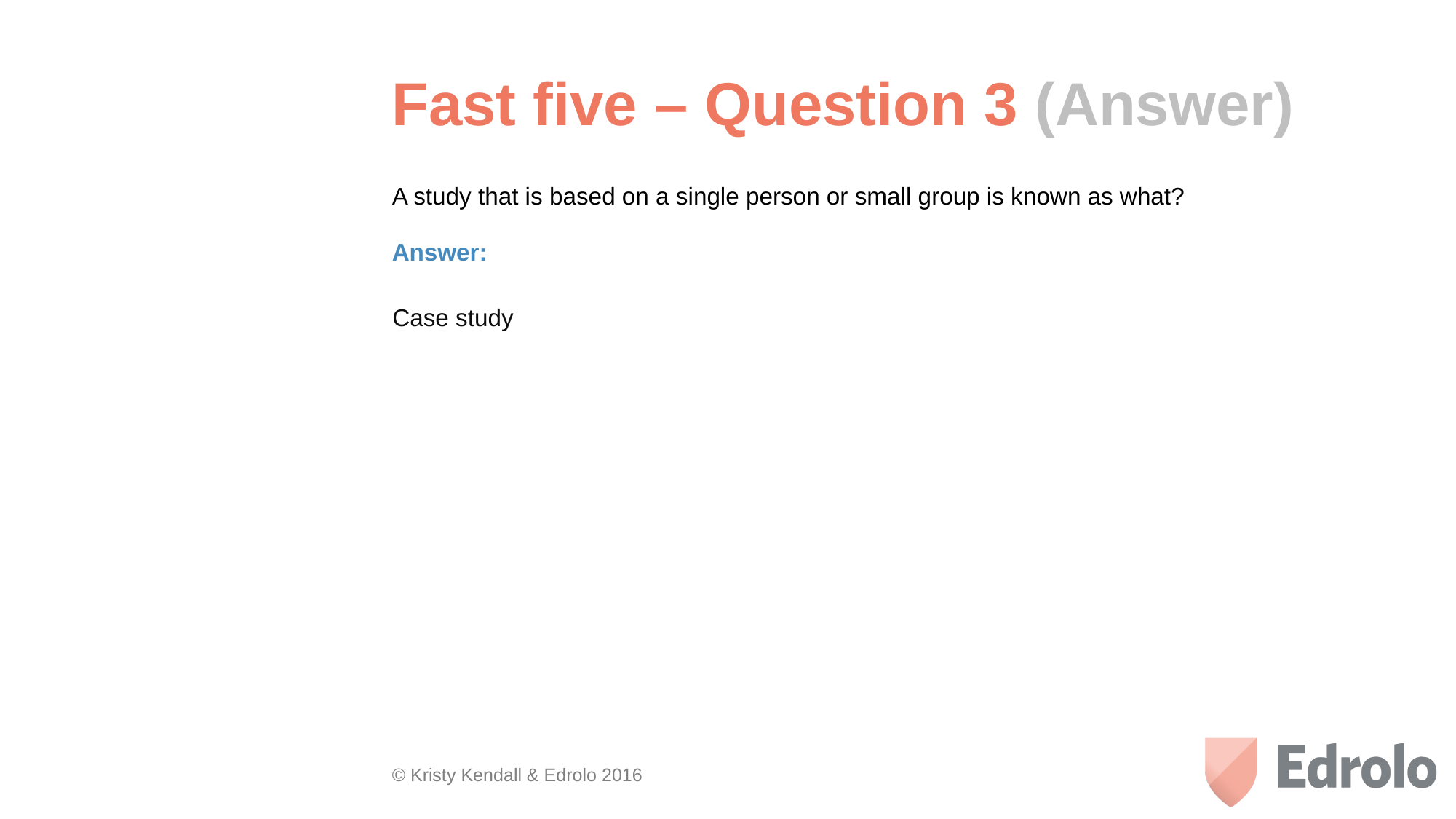

# Fast five – Question 3 (Answer)
A study that is based on a single person or small group is known as what?
Answer:
Case study